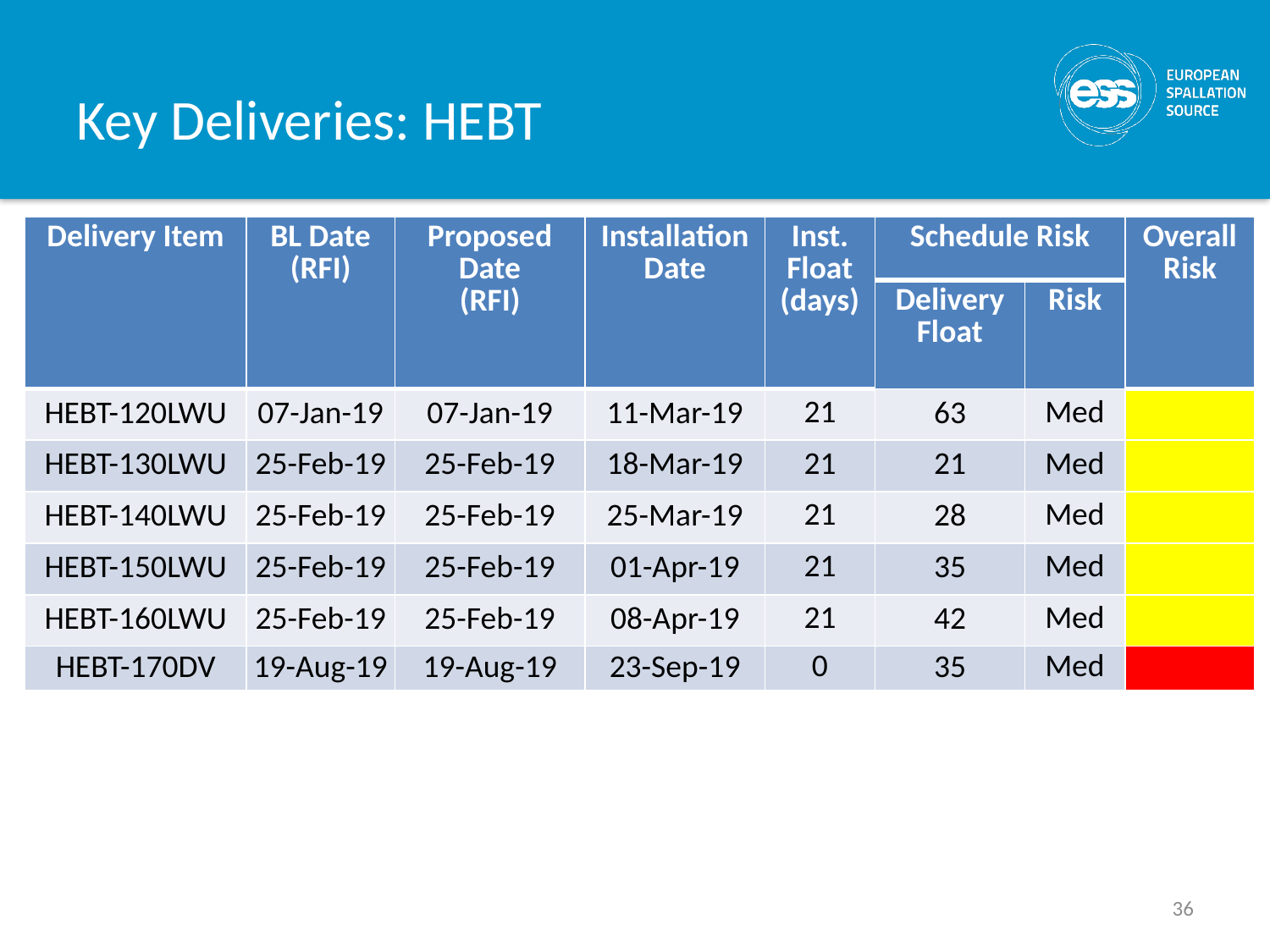

# Key Deliveries: HEBT
| Delivery Item | BL Date (RFI) | Proposed Date (RFI) | Installation Date | Inst. Float (days) | Schedule Risk |  | Overall Risk |
| --- | --- | --- | --- | --- | --- | --- | --- |
|  |  |  |  |  | Delivery Float | Risk |  |
| HEBT-120LWU | 07-Jan-19 | 07-Jan-19 | 11-Mar-19 | 21 | 63 | Med |  |
| HEBT-130LWU | 25-Feb-19 | 25-Feb-19 | 18-Mar-19 | 21 | 21 | Med |  |
| HEBT-140LWU | 25-Feb-19 | 25-Feb-19 | 25-Mar-19 | 21 | 28 | Med |  |
| HEBT-150LWU | 25-Feb-19 | 25-Feb-19 | 01-Apr-19 | 21 | 35 | Med |  |
| HEBT-160LWU | 25-Feb-19 | 25-Feb-19 | 08-Apr-19 | 21 | 42 | Med |  |
| HEBT-170DV | 19-Aug-19 | 19-Aug-19 | 23-Sep-19 | 0 | 35 | Med |  |
36